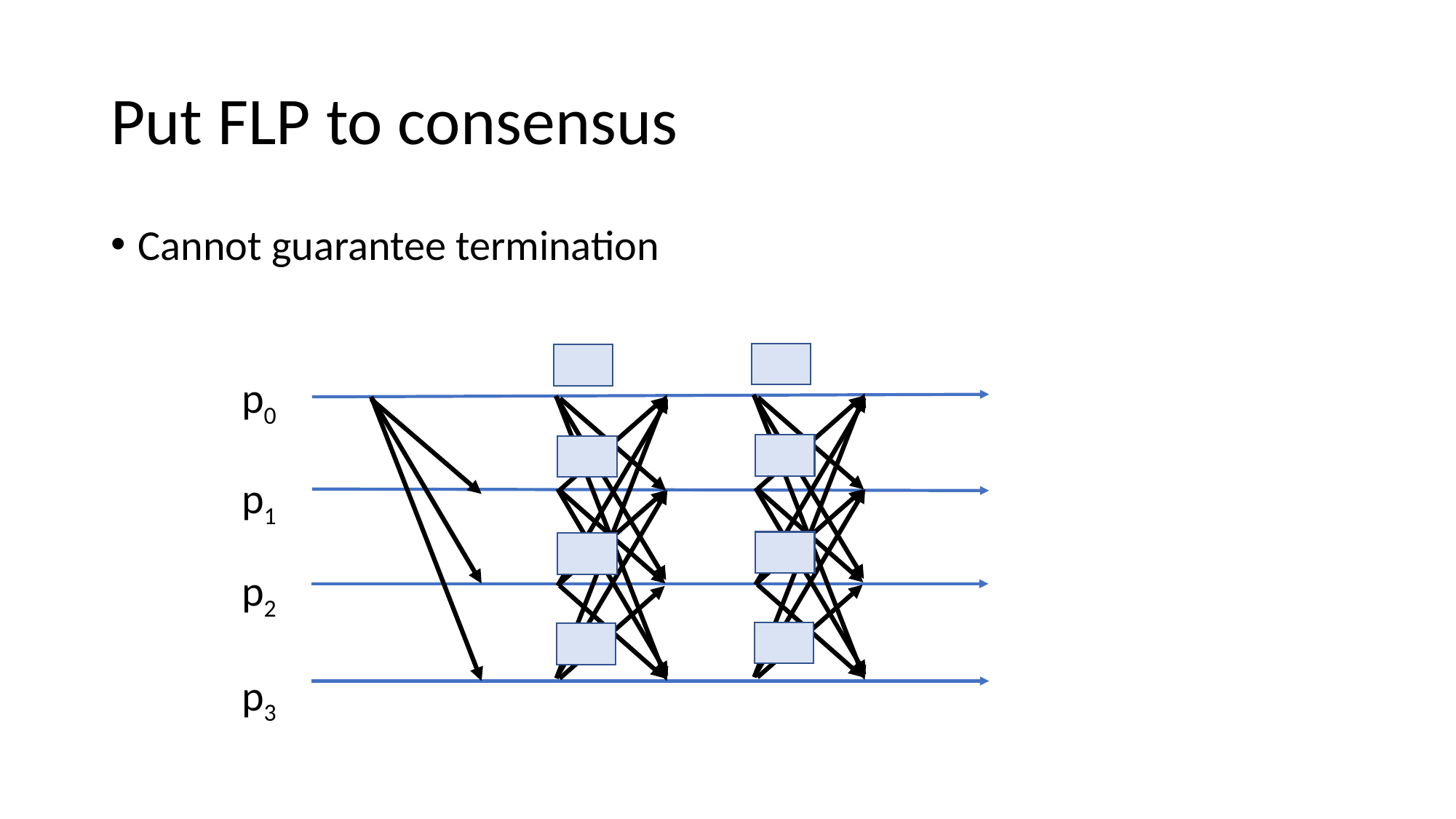

# Put FLP to consensus
Cannot guarantee termination

p0

p1

p2

p3